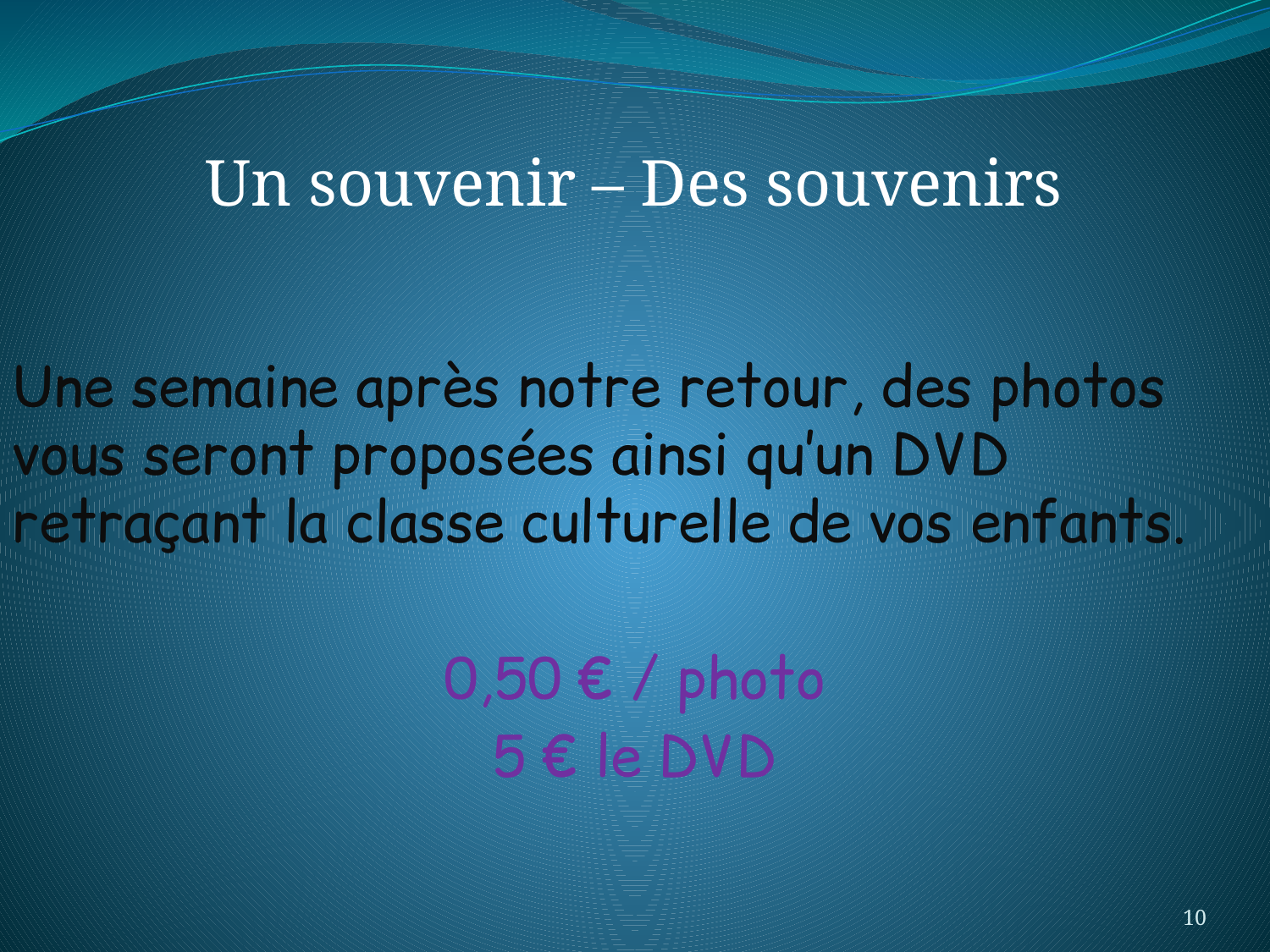

Un souvenir – Des souvenirs

Une semaine après notre retour, des photos vous seront proposées ainsi qu’un DVD retraçant la classe culturelle de vos enfants.

0,50 € / photo

5 € le DVD

10